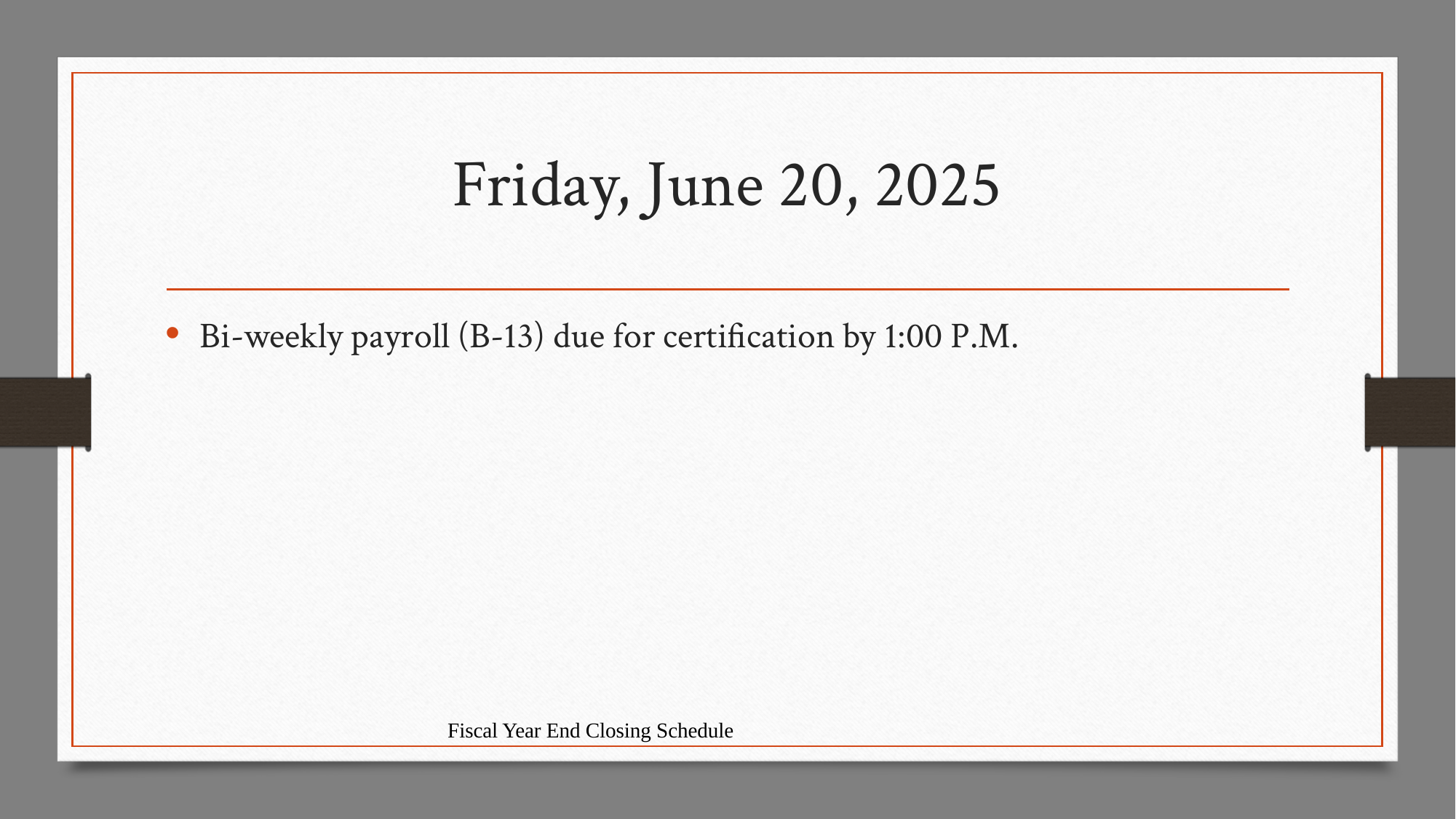

# Friday, June 20, 2025
Bi-weekly payroll (B-13) due for certification by 1:00 P.M.

Fiscal Year End Closing Schedule